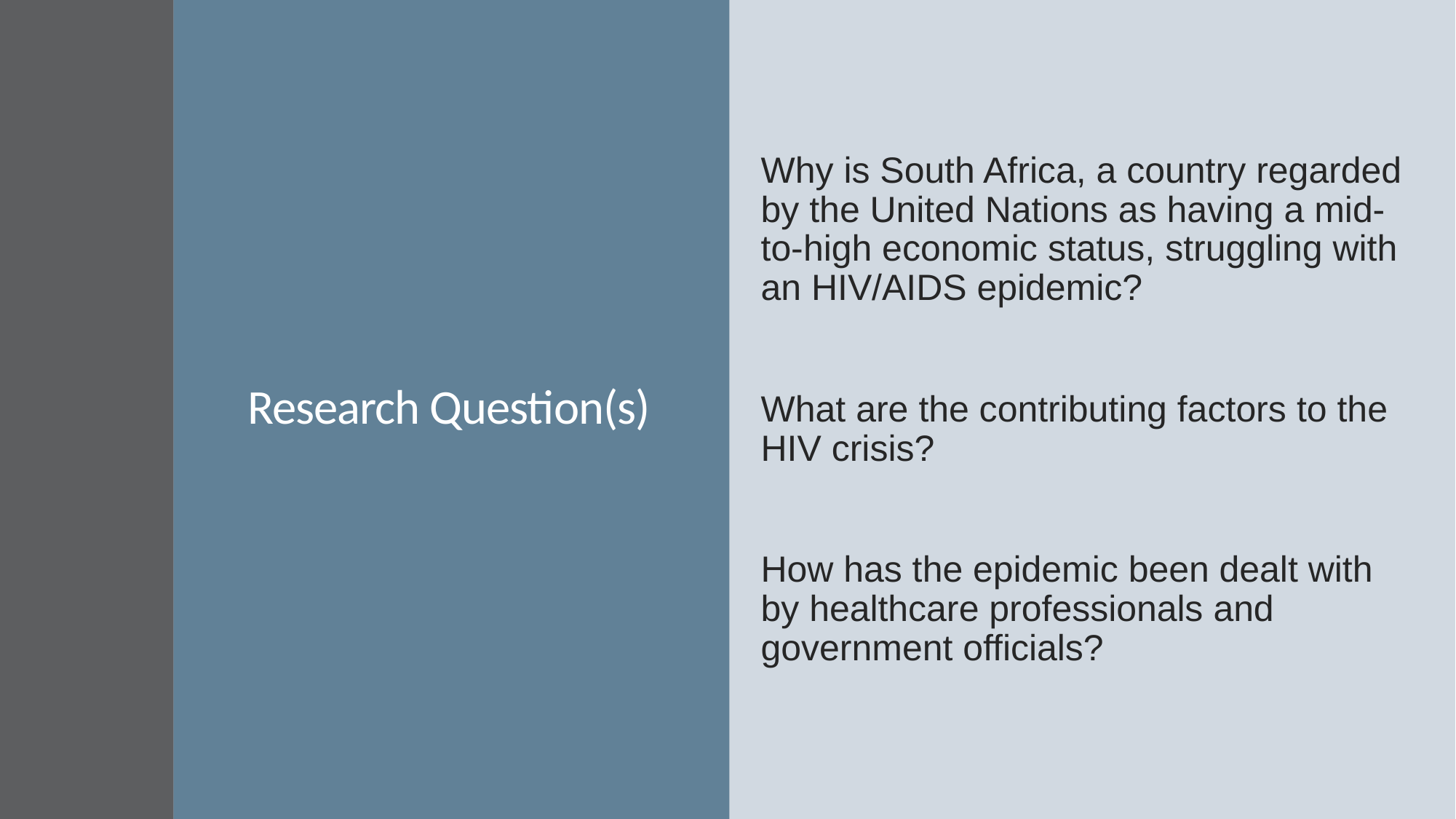

# Research Question(s)
Why is South Africa, a country regarded by the United Nations as having a mid-to-high economic status, struggling with an HIV/AIDS epidemic?

What are the contributing factors to the HIV crisis?

How has the epidemic been dealt with by healthcare professionals and government officials?